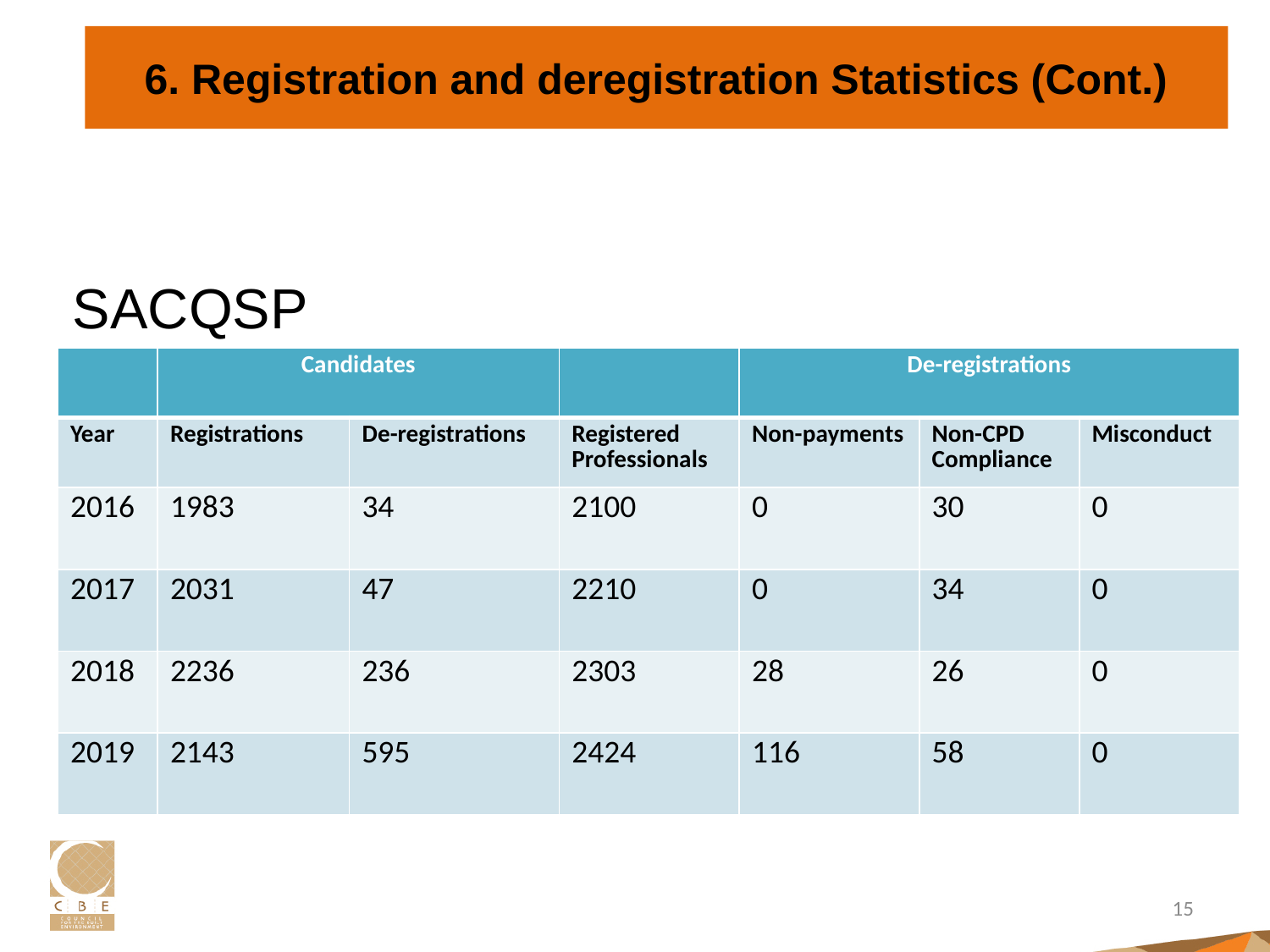

# 6. Registration and deregistration Statistics (Cont.)
SACQSP

|  | Candidates |  |  | De-registrations |  |  |
| --- | --- | --- | --- | --- | --- | --- |
| Year | Registrations | De-registrations | Registered Professionals | Non-payments | Non-CPD Compliance | Misconduct |
| 2016 | 1983 | 34 | 2100 | 0 | 30 | 0 |
| 2017 | 2031 | 47 | 2210 | 0 | 34 | 0 |
| 2018 | 2236 | 236 | 2303 | 28 | 26 | 0 |
| 2019 | 2143 | 595 | 2424 | 116 | 58 | 0 |
15